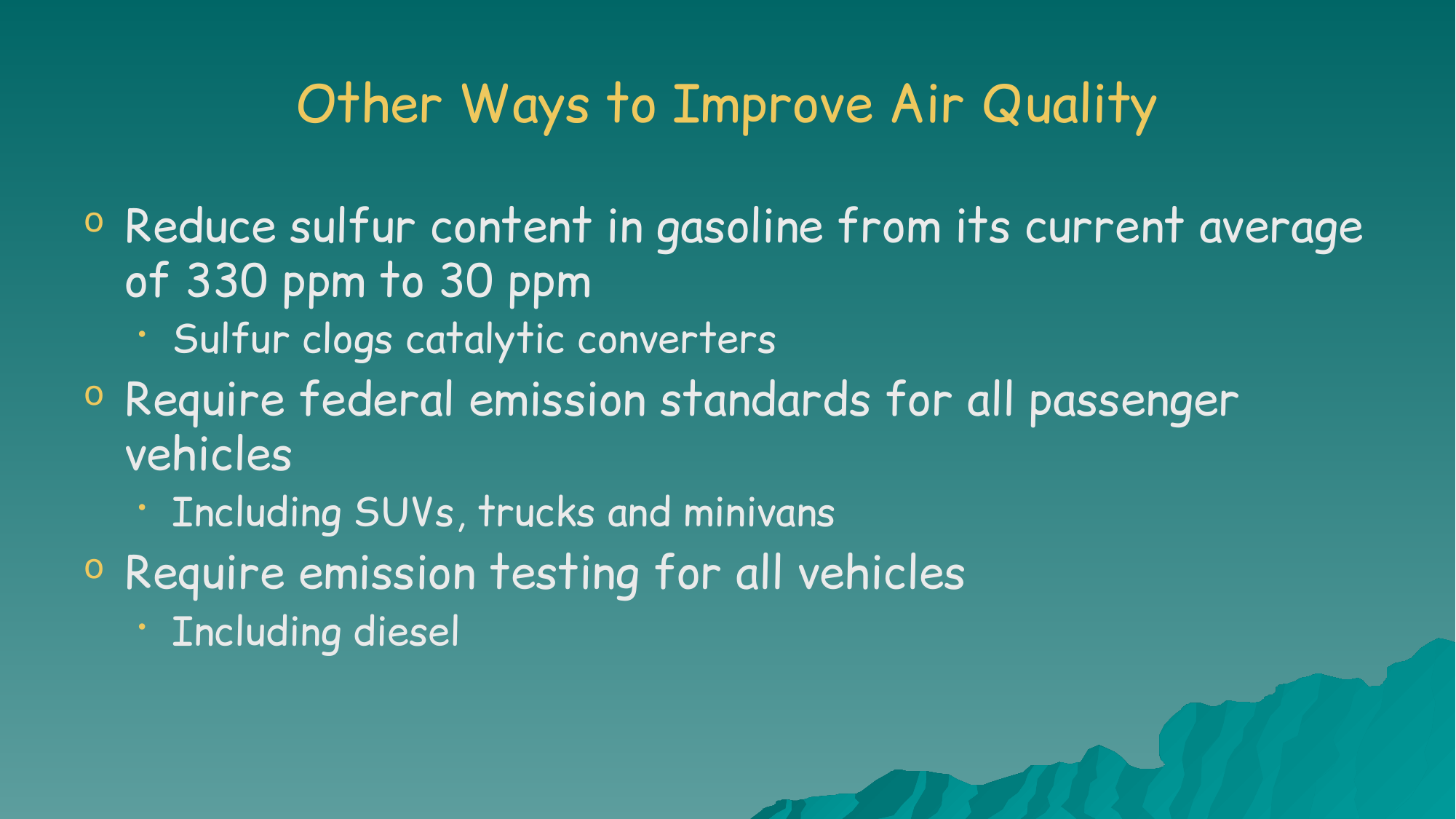

# Other Ways to Improve Air Quality
Reduce sulfur content in gasoline from its current average of 330 ppm to 30 ppm
Sulfur clogs catalytic converters
Require federal emission standards for all passenger vehicles
Including SUVs, trucks and minivans
Require emission testing for all vehicles
Including diesel